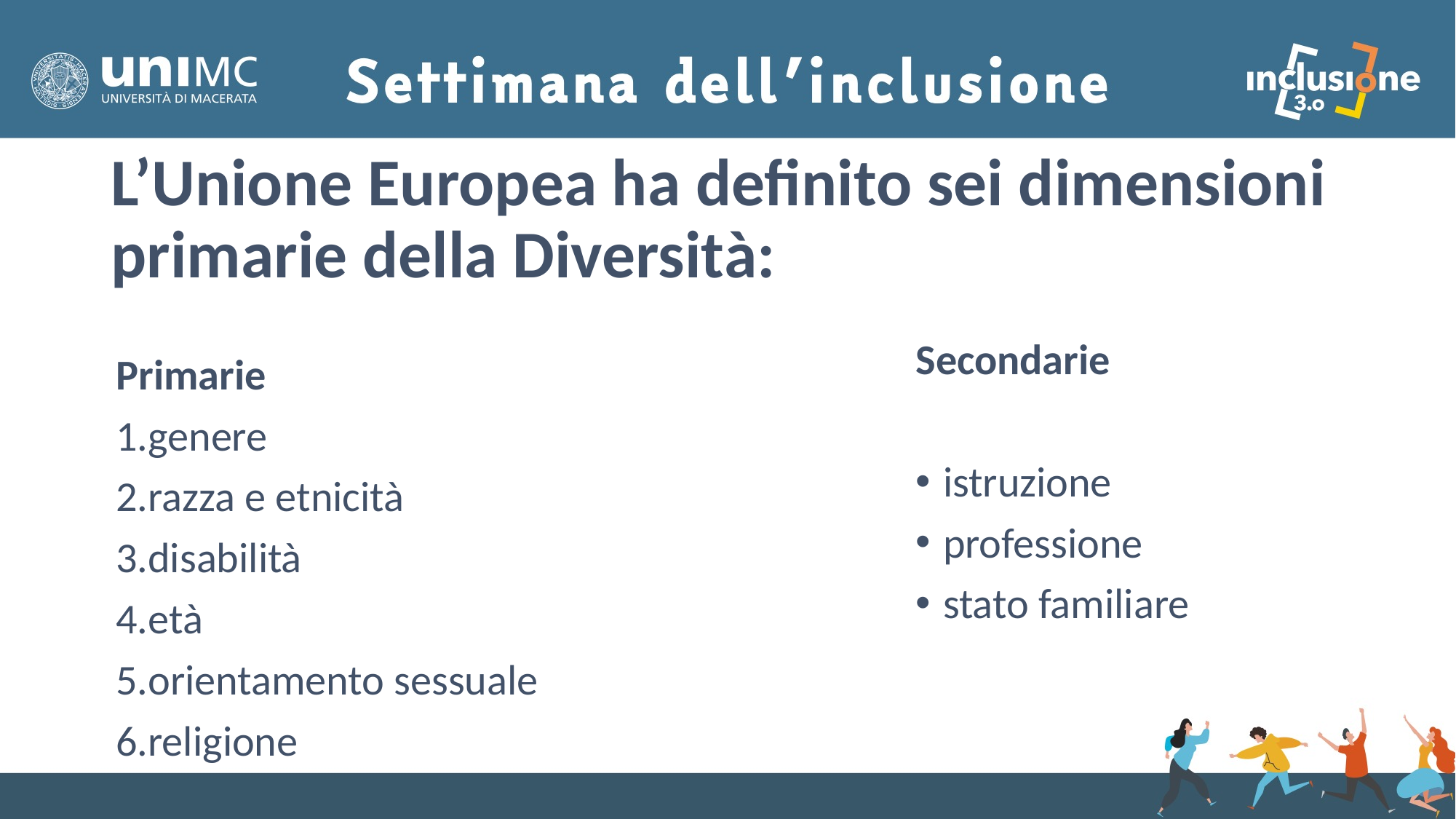

# L’Unione Europea ha definito sei dimensioni primarie della Diversità:
Secondarie

istruzione
professione
stato familiare

Primarie
genere
razza e etnicità
disabilità
età
orientamento sessuale
religione